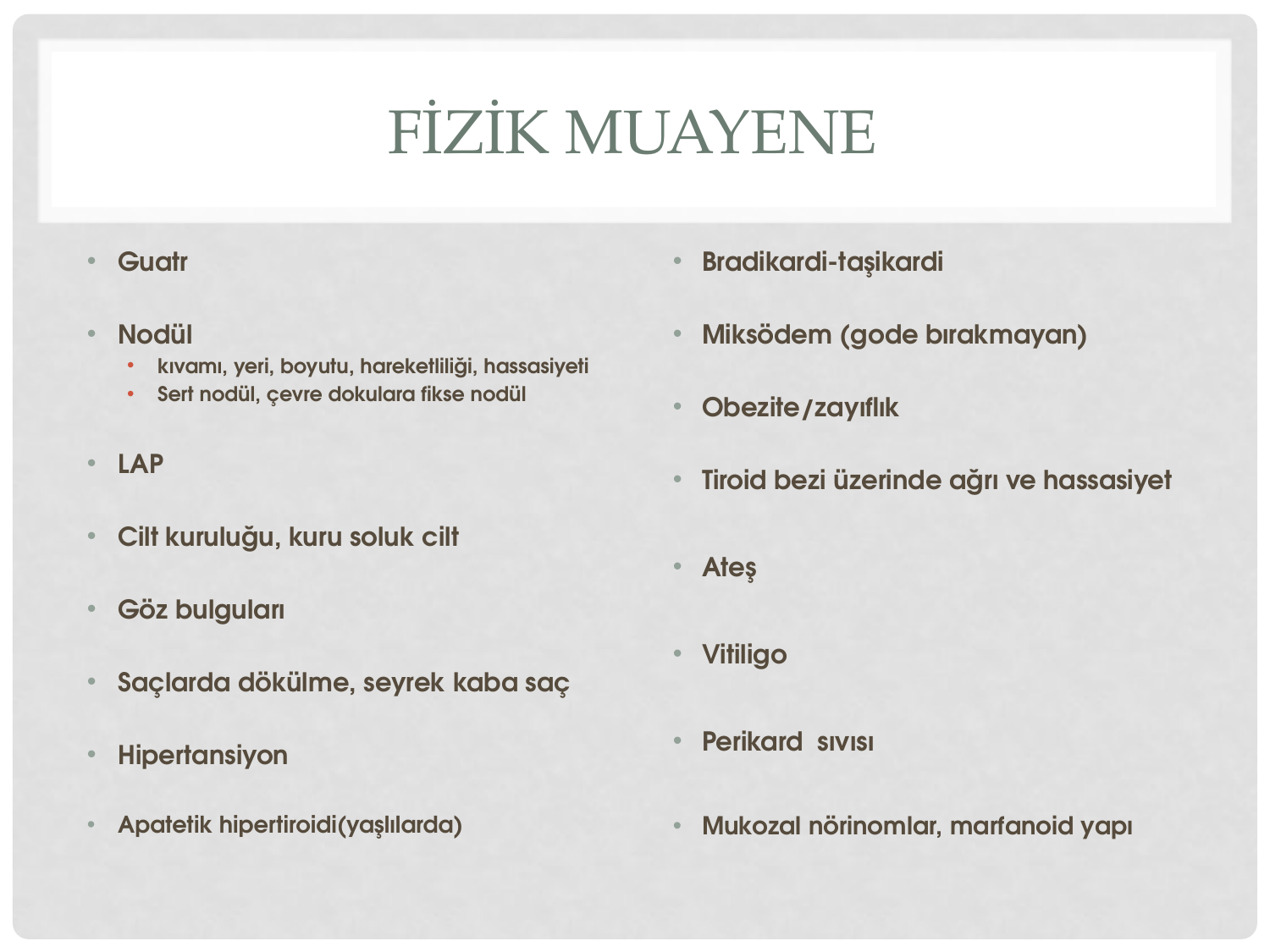

# Fİzİk muayene
Guatr

Nodül
kıvamı, yeri, boyutu, hareketliliği, hassasiyeti
Sert nodül, çevre dokulara fikse nodül

LAP

Cilt kuruluğu, kuru soluk cilt

Göz bulguları

Saçlarda dökülme, seyrek kaba saç

Hipertansiyon

Apatetik hipertiroidi(yaşlılarda)

Bradikardi-taşikardi

Miksödem (gode bırakmayan)

Obezite/zayıflık

Tiroid bezi üzerinde ağrı ve hassasiyet

Ateş

Vitiligo

Perikard  sıvısı

Mukozal nörinomlar, marfanoid yapı